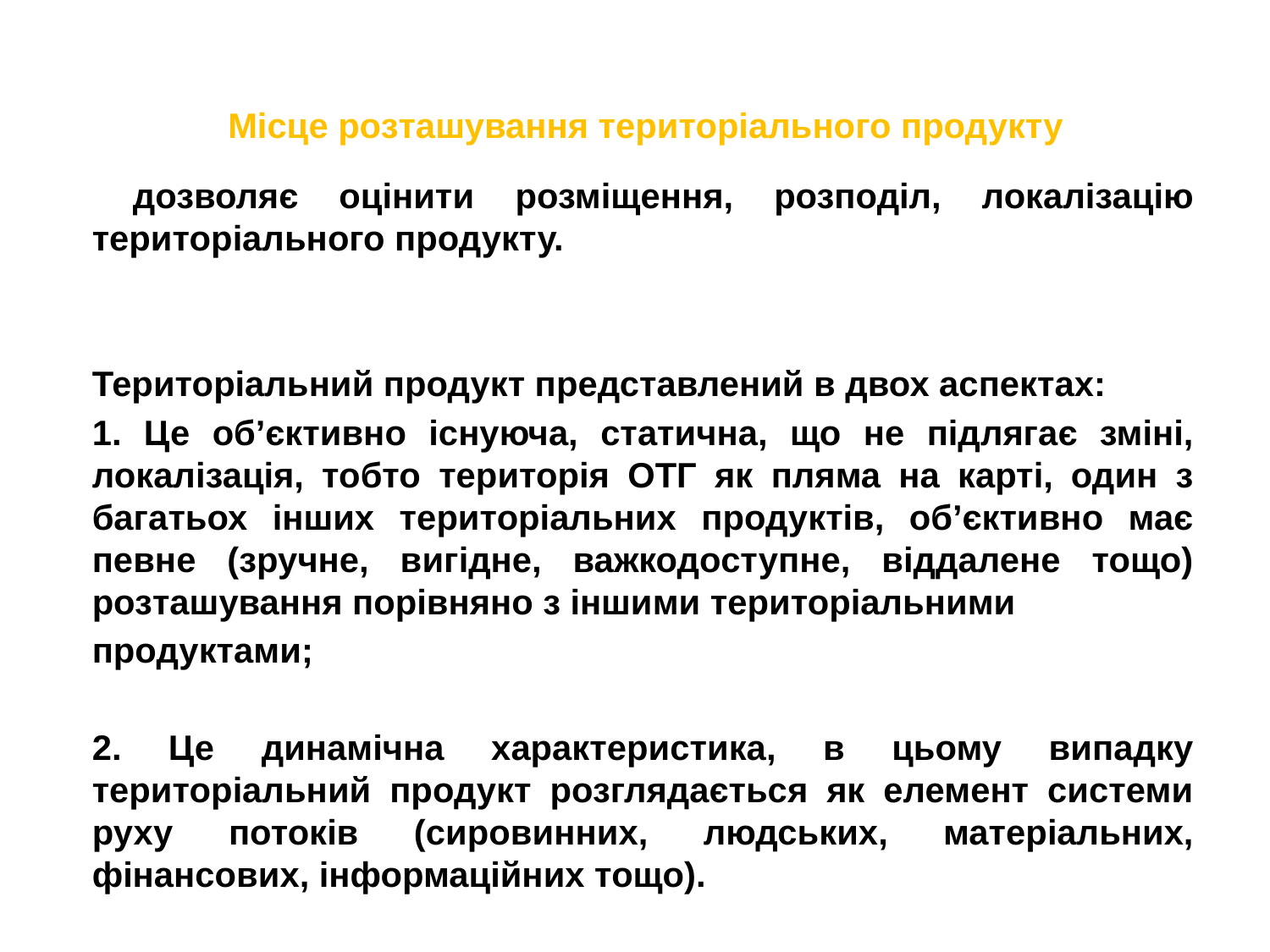

# Місце розташування територіального продукту
 дозволяє оцінити розміщення, розподіл, локалізацію територіального продукту.

Територіальний продукт представлений в двох аспектах:
1. Це об’єктивно існуюча, статична, що не підлягає зміні, локалізація, тобто територія ОТГ як пляма на карті, один з багатьох інших територіальних продуктів, об’єктивно має певне (зручне, вигідне, важкодоступне, віддалене тощо) розташування порівняно з іншими територіальними
продуктами;

2. Це динамічна характеристика, в цьому випадку територіальний продукт розглядається як елемент системи руху потоків (сировинних, людських, матеріальних, фінансових, інформаційних тощо).